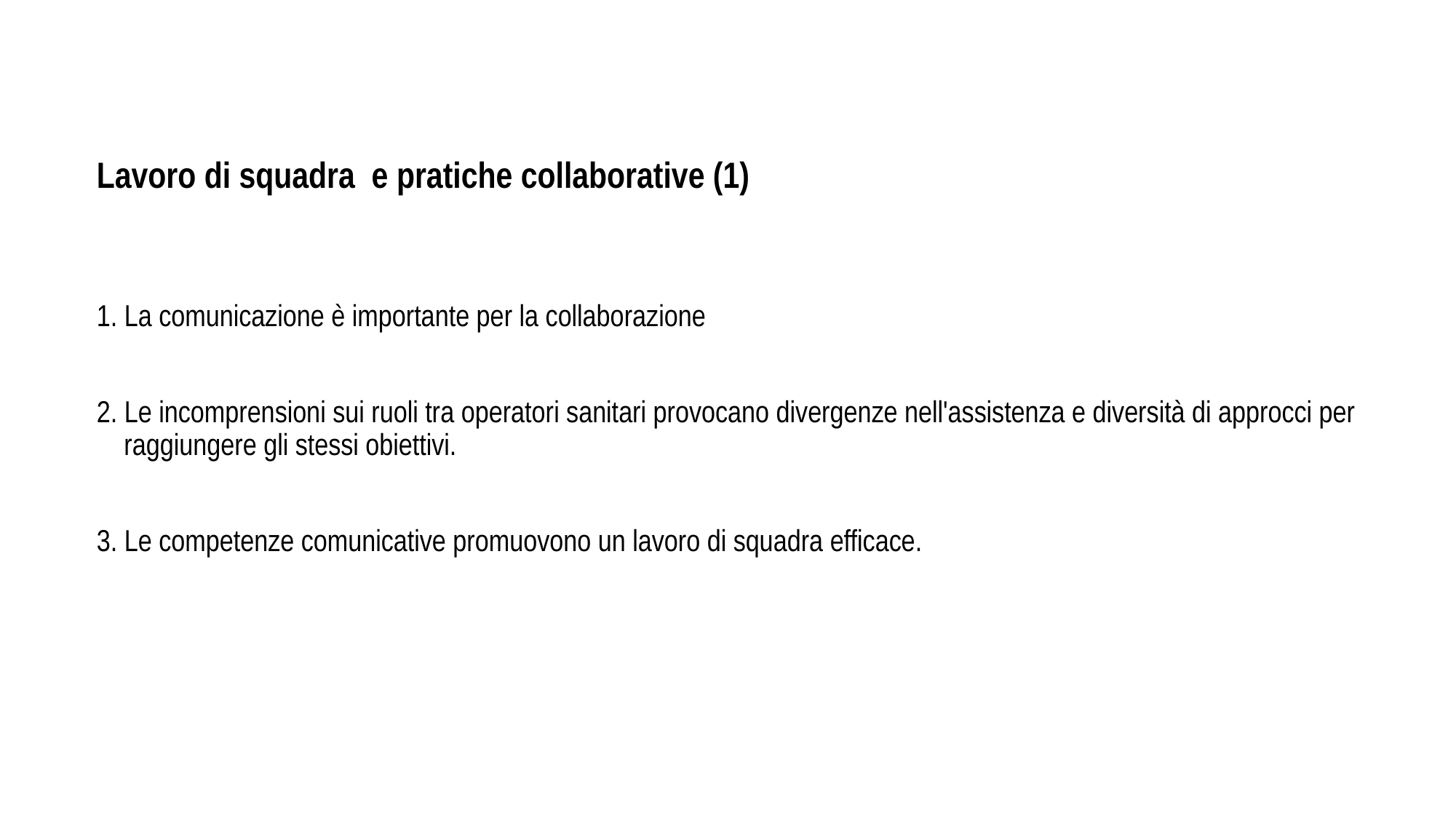

Lavoro di squadra  e pratiche collaborative (1)

1. La comunicazione è importante per la collaborazione

2. Le incomprensioni sui ruoli tra operatori sanitari provocano divergenze nell'assistenza e diversità di approcci per raggiungere gli stessi obiettivi.

3. Le competenze comunicative promuovono un lavoro di squadra efficace.